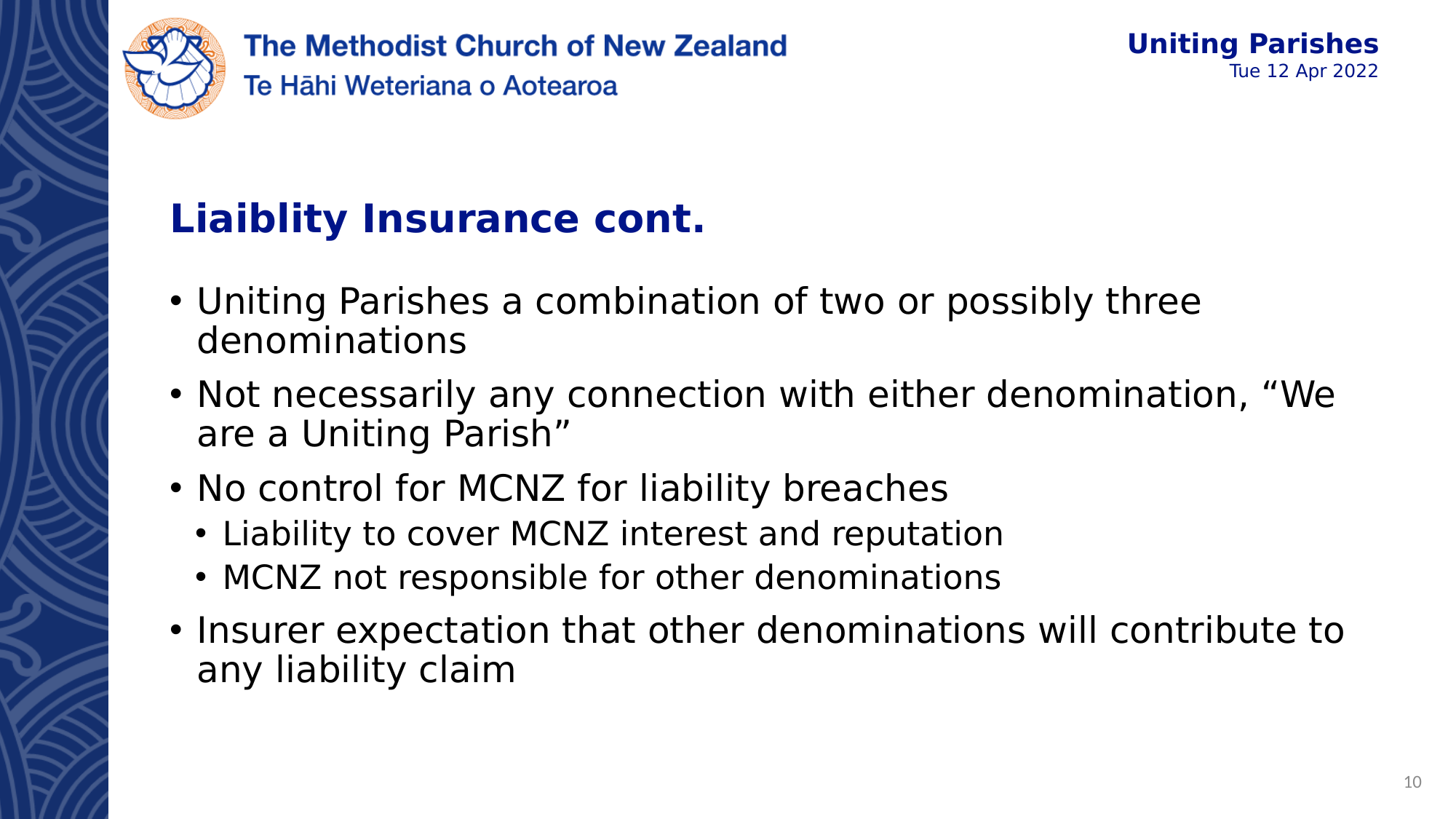

# Liaiblity Insurance cont.
Uniting Parishes a combination of two or possibly three denominations
Not necessarily any connection with either denomination, “We are a Uniting Parish”
No control for MCNZ for liability breaches
Liability to cover MCNZ interest and reputation
MCNZ not responsible for other denominations
Insurer expectation that other denominations will contribute to any liability claim

10